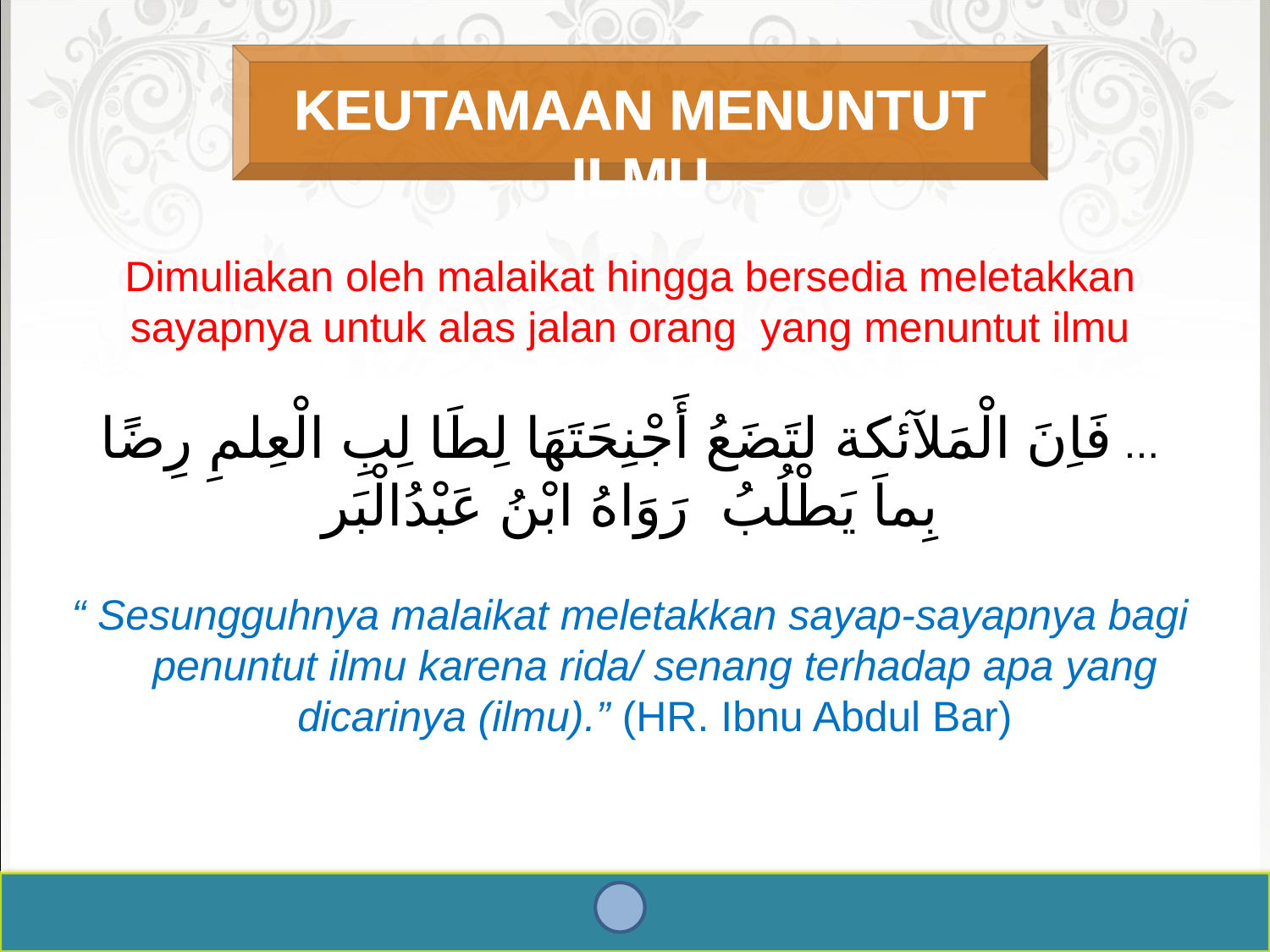

KEUTAMAAN MENUNTUT ILMU
Dimuliakan oleh malaikat hingga bersedia meletakkan sayapnya untuk alas jalan orang  yang menuntut ilmu

... فَاِنَ الْمَلآئكة لتَضَعُ أَجْنِحَتَهَا لِطَا لِبِ الْعِلمِ رِضًا بِماَ يَطْلُبُ  رَوَاهُ ابْنُ عَبْدُالْبَر

“ Sesungguhnya malaikat meletakkan sayap-sayapnya bagi penuntut ilmu karena rida/ senang terhadap apa yang dicarinya (ilmu).” (HR. Ibnu Abdul Bar)